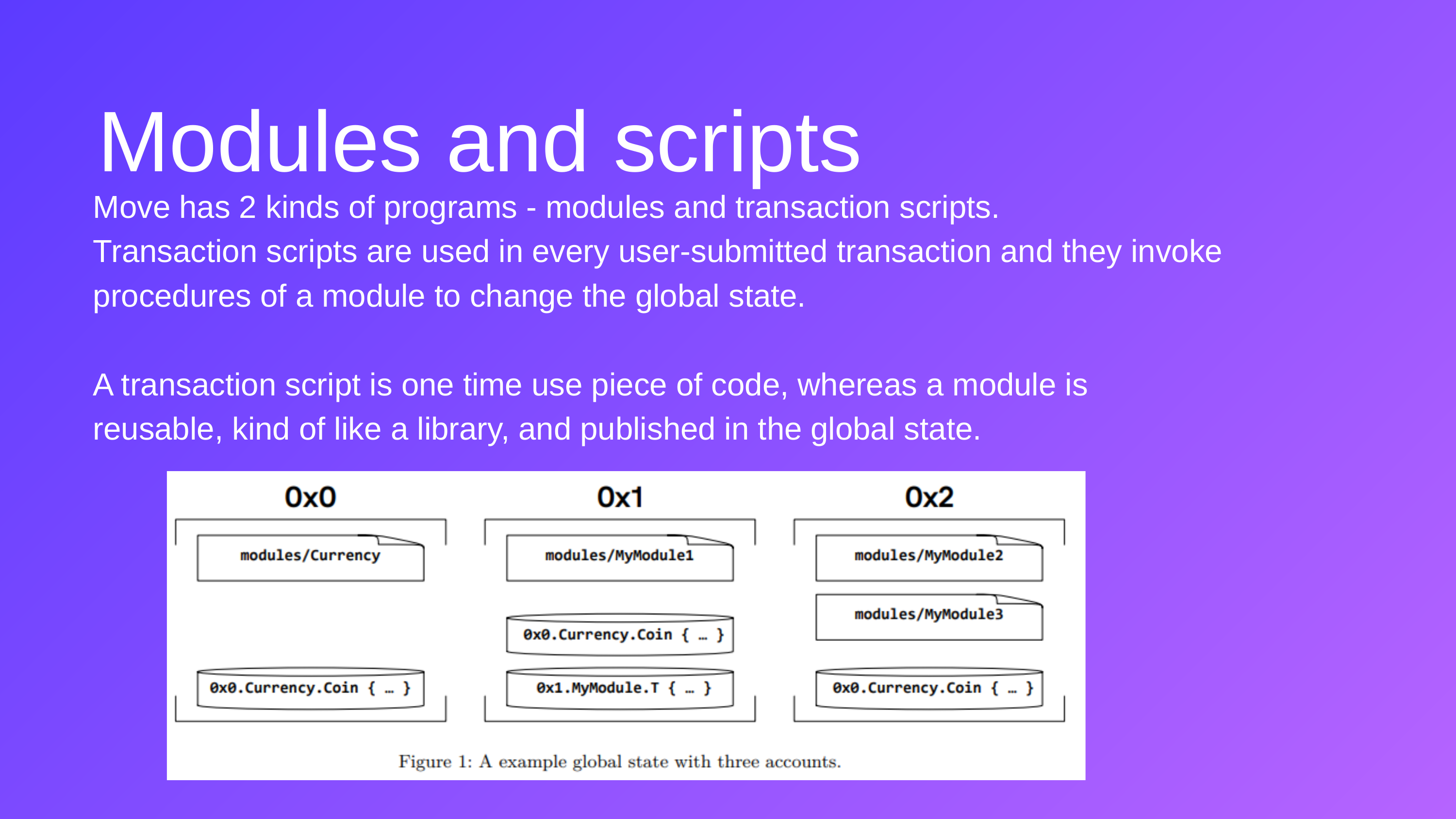

Modules and scripts
Move has 2 kinds of programs - modules and transaction scripts.
Transaction scripts are used in every user-submitted transaction and they invoke procedures of a module to change the global state.

A transaction script is one time use piece of code, whereas a module is reusable, kind of like a library, and published in the global state.